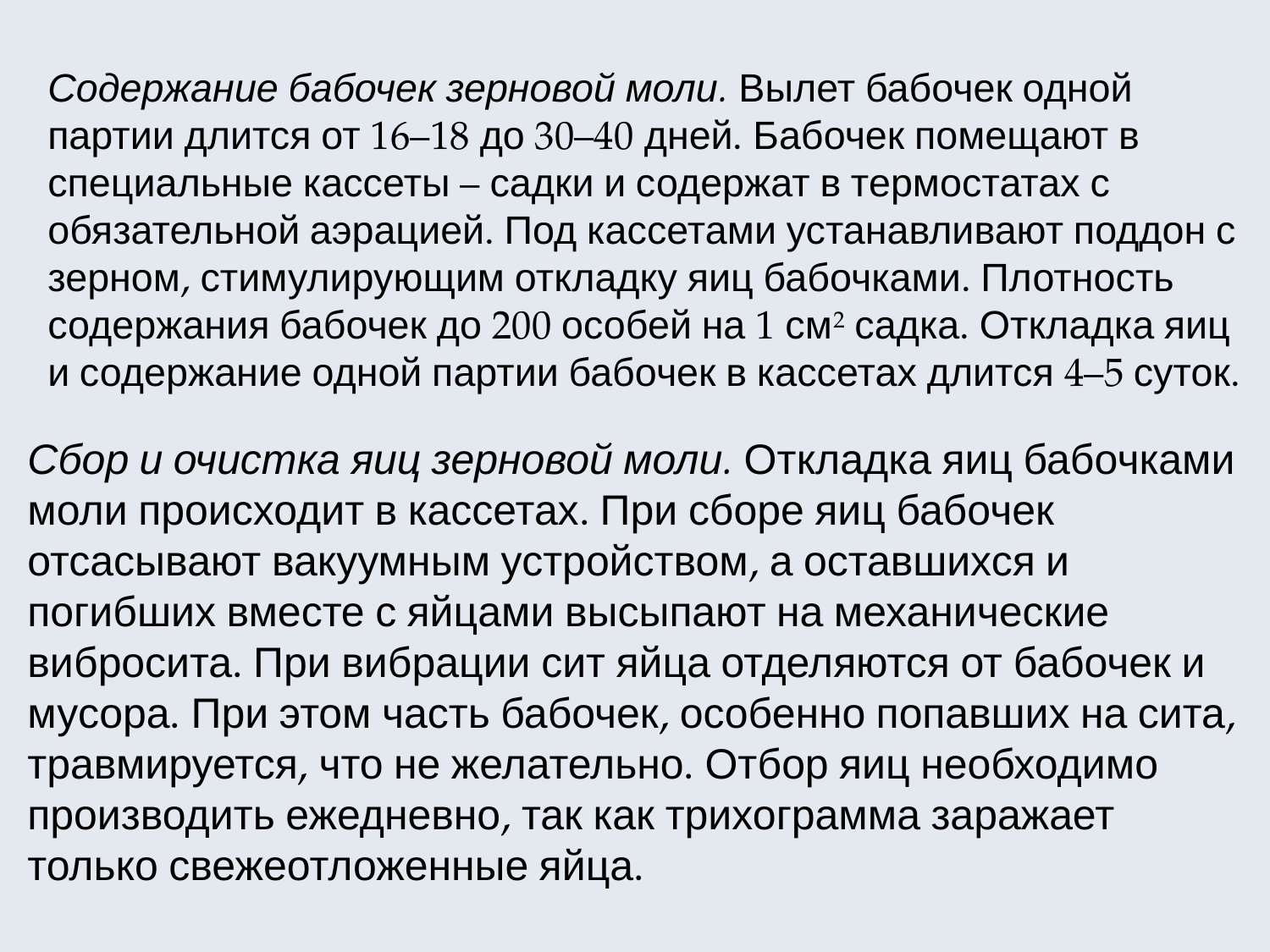

Содержание бабочек зерновой моли. Вылет бабочек одной партии длится от 16–18 до 30–40 дней. Бабочек помещают в специальные кассеты – садки и содержат в термостатах с обязательной аэрацией. Под кассетами устанавливают поддон с зерном, стимулирующим откладку яиц бабочками. Плотность содержания бабочек до 200 особей на 1 см2 садка. Откладка яиц и содержание одной партии бабочек в кассетах длится 4–5 суток.
Сбор и очистка яиц зерновой моли. Откладка яиц бабочками моли происходит в кассетах. При сборе яиц бабочек отсасывают вакуумным устройством, а оставшихся и погибших вместе с яйцами высыпают на механические вибросита. При вибрации сит яйца отделяются от бабочек и мусора. При этом часть бабочек, особенно попавших на сита, травмируется, что не желательно. Отбор яиц необходимо производить ежедневно, так как трихограмма заражает только свежеотложенные яйца.